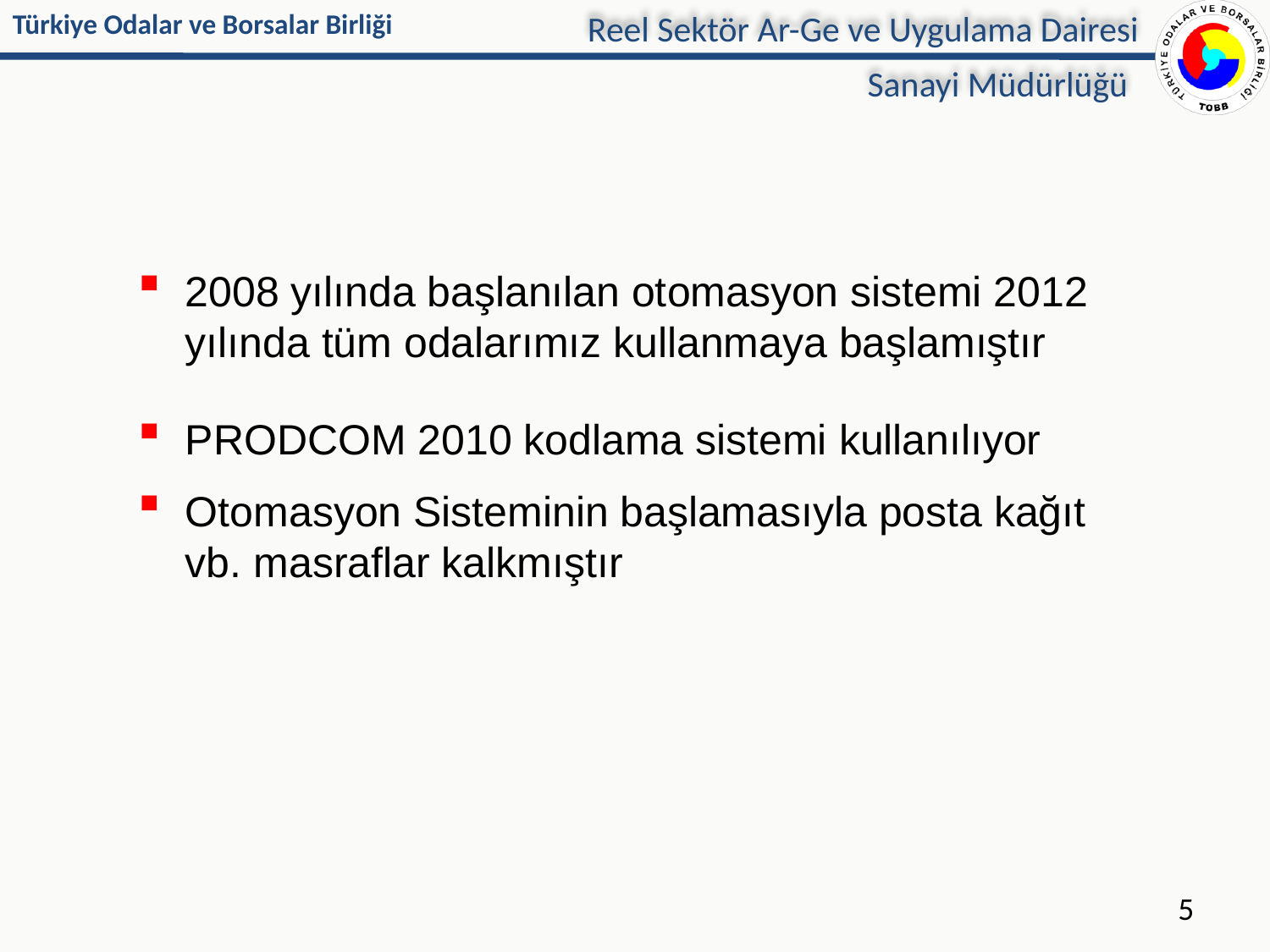

Reel Sektör Ar-Ge ve Uygulama Dairesi
Sanayi Müdürlüğü

2008 yılında başlanılan otomasyon sistemi 2012 yılında tüm odalarımız kullanmaya başlamıştır
PRODCOM 2010 kodlama sistemi kullanılıyor
Otomasyon Sisteminin başlamasıyla posta kağıt vb. masraflar kalkmıştır

5